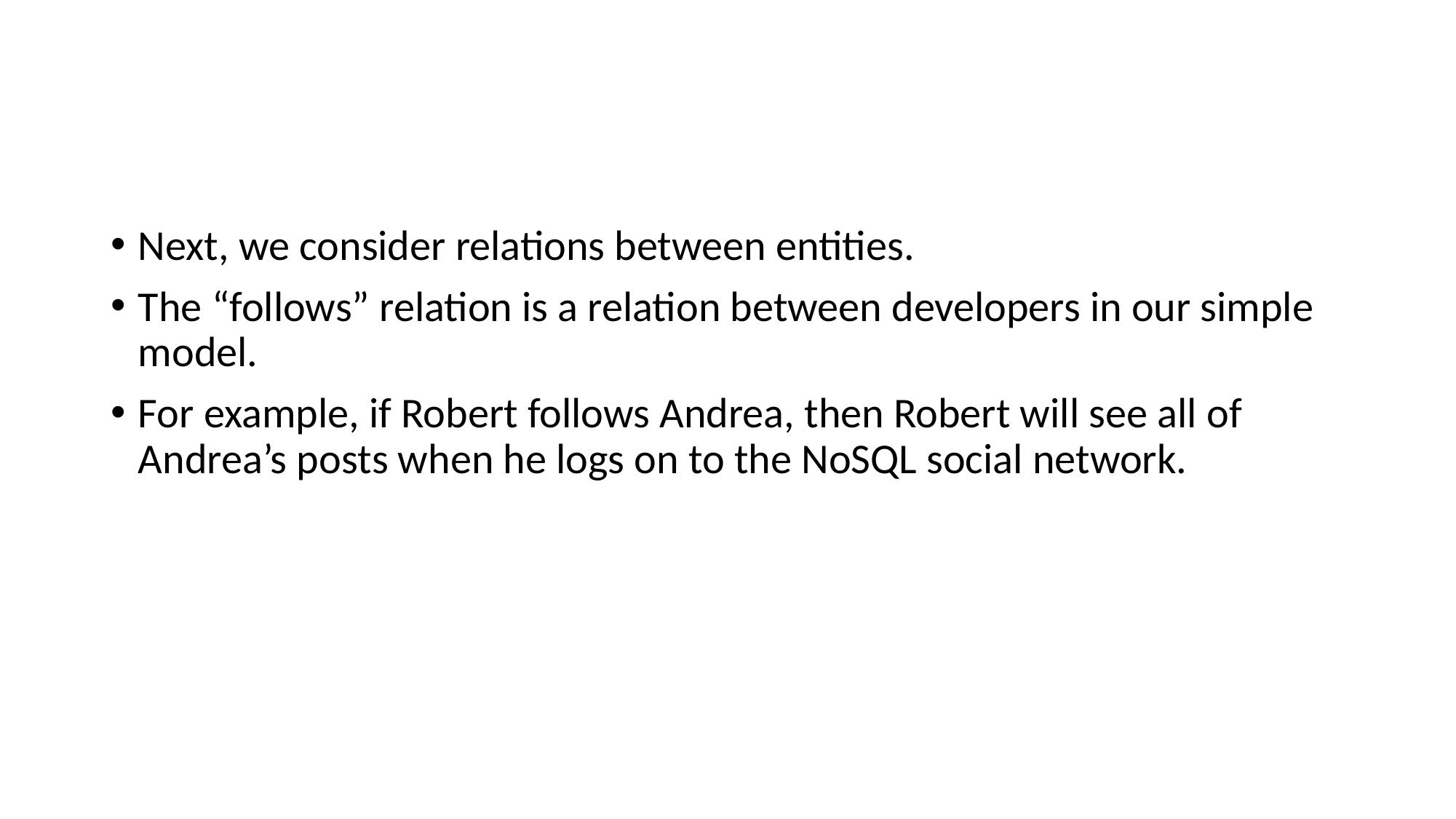

#
Next, we consider relations between entities.
The “follows” relation is a relation between developers in our simple model.
For example, if Robert follows Andrea, then Robert will see all of Andrea’s posts when he logs on to the NoSQL social network.